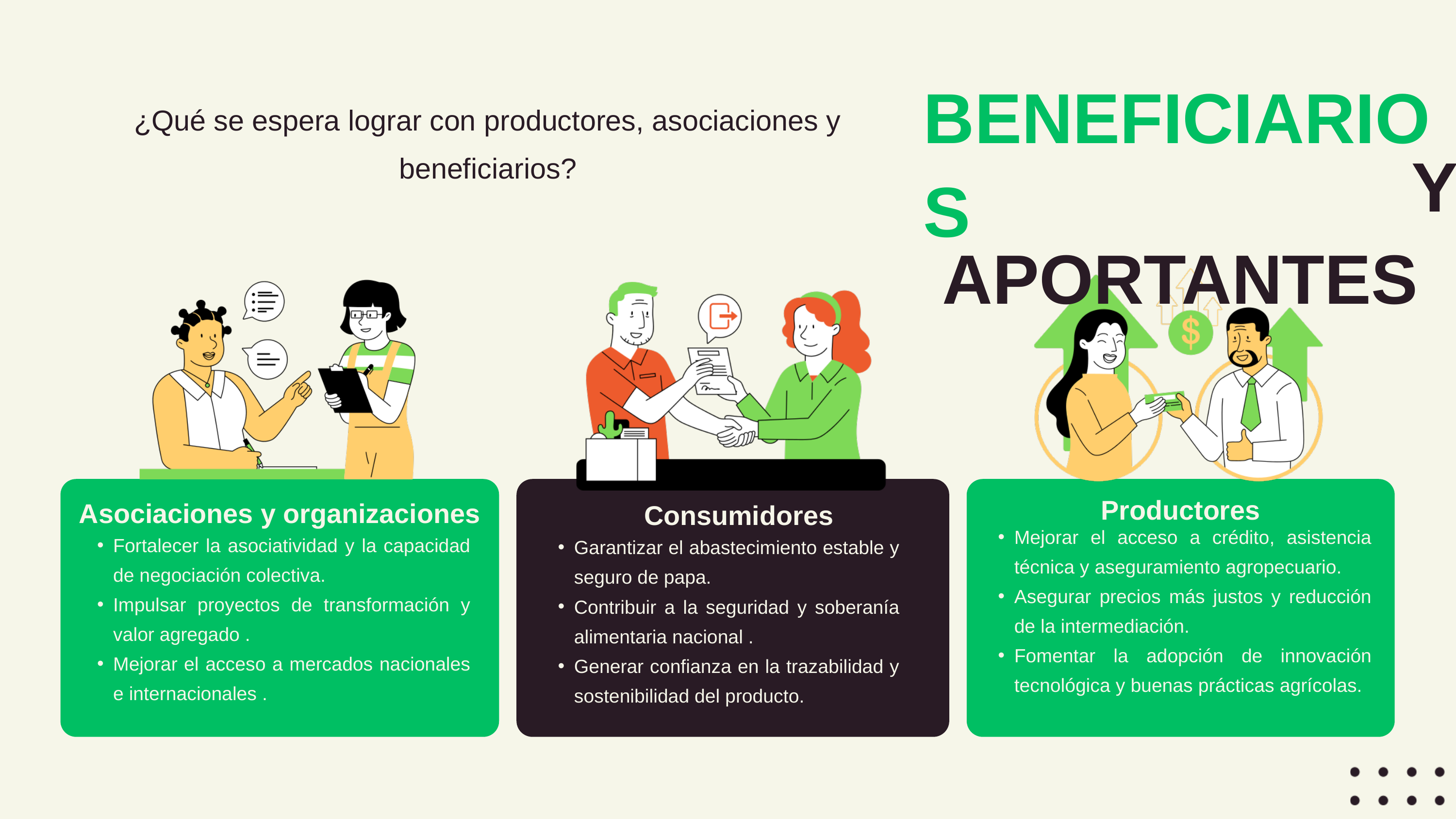

BENEFICIARIOS
¿Qué se espera lograr con productores, asociaciones y beneficiarios?
Y APORTANTES

Productores
Asociaciones y organizaciones
 Consumidores

Mejorar el acceso a crédito, asistencia técnica y aseguramiento agropecuario.
Asegurar precios más justos y reducción de la intermediación.
Fomentar la adopción de innovación tecnológica y buenas prácticas agrícolas.
Fortalecer la asociatividad y la capacidad de negociación colectiva.
Impulsar proyectos de transformación y valor agregado .
Mejorar el acceso a mercados nacionales e internacionales .

Garantizar el abastecimiento estable y seguro de papa.
Contribuir a la seguridad y soberanía alimentaria nacional .
Generar confianza en la trazabilidad y sostenibilidad del producto.